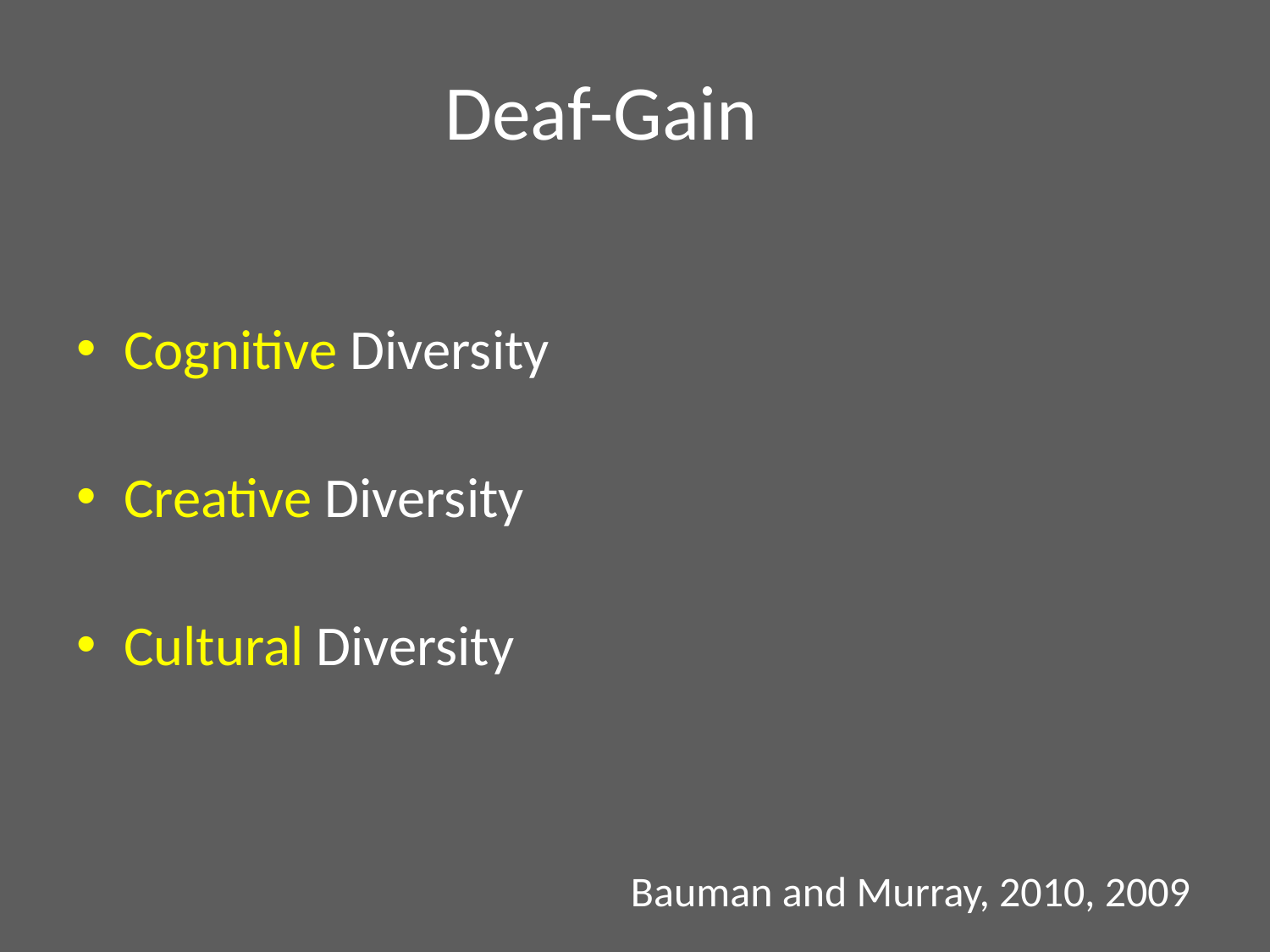

# Deaf-Gain
Cognitive Diversity

Creative Diversity

Cultural Diversity
Bauman and Murray, 2010, 2009